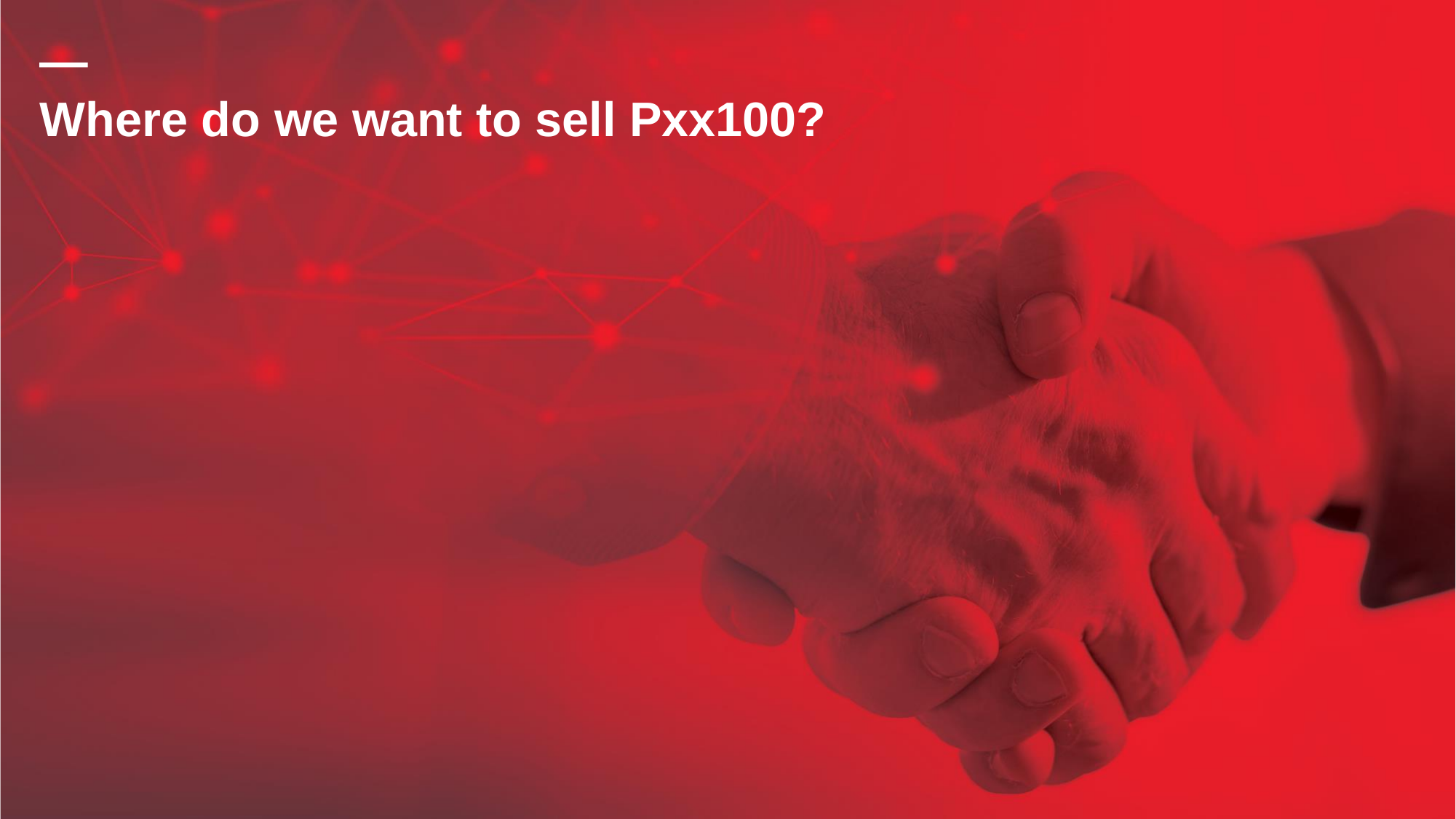

# Where do we want to sell Pxx100?